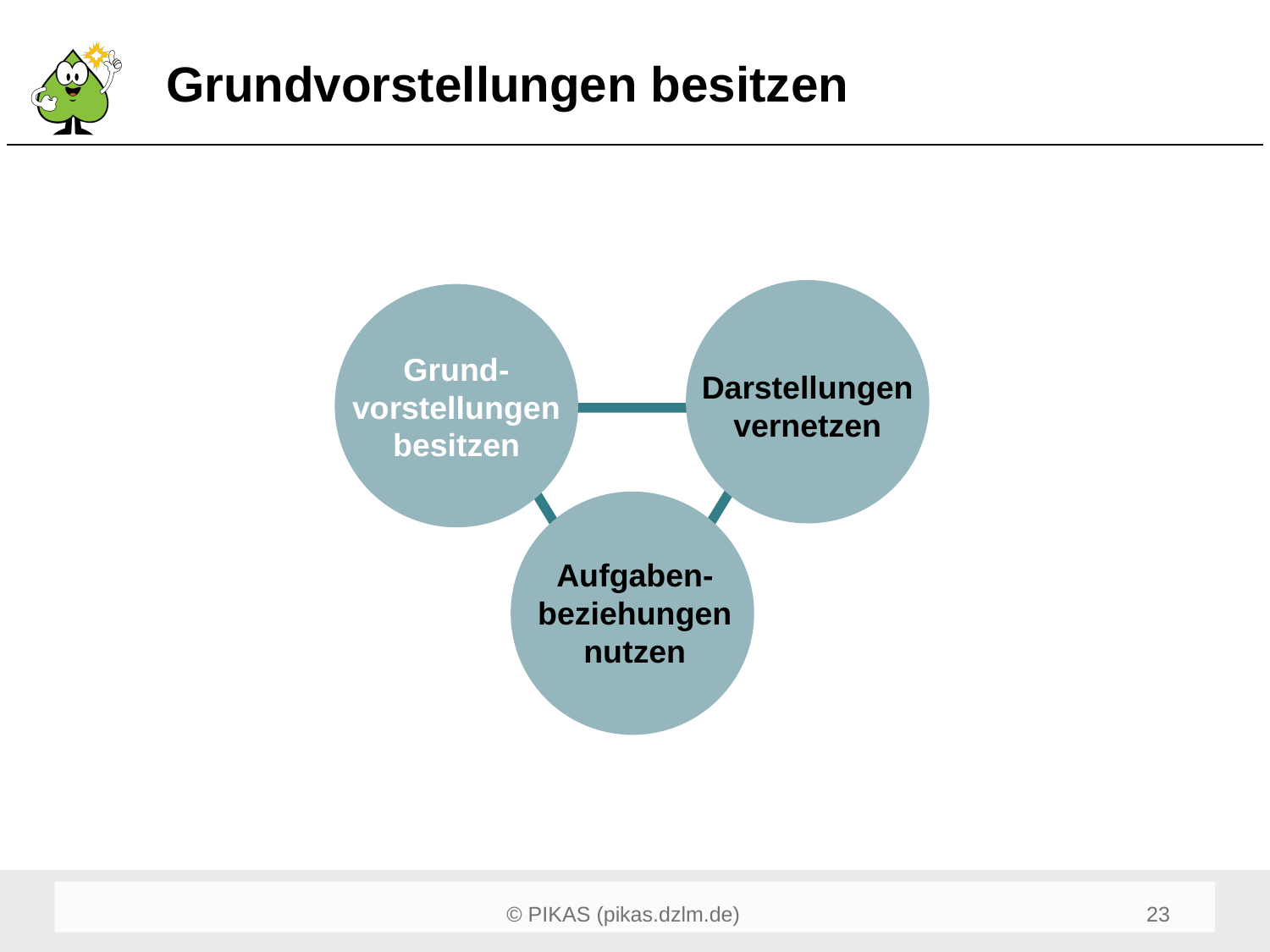

# Grundvorstellungen besitzen

Darstellungen vernetzen

Grund-vorstellungen besitzen

Aufgaben-beziehungen
nutzen

23